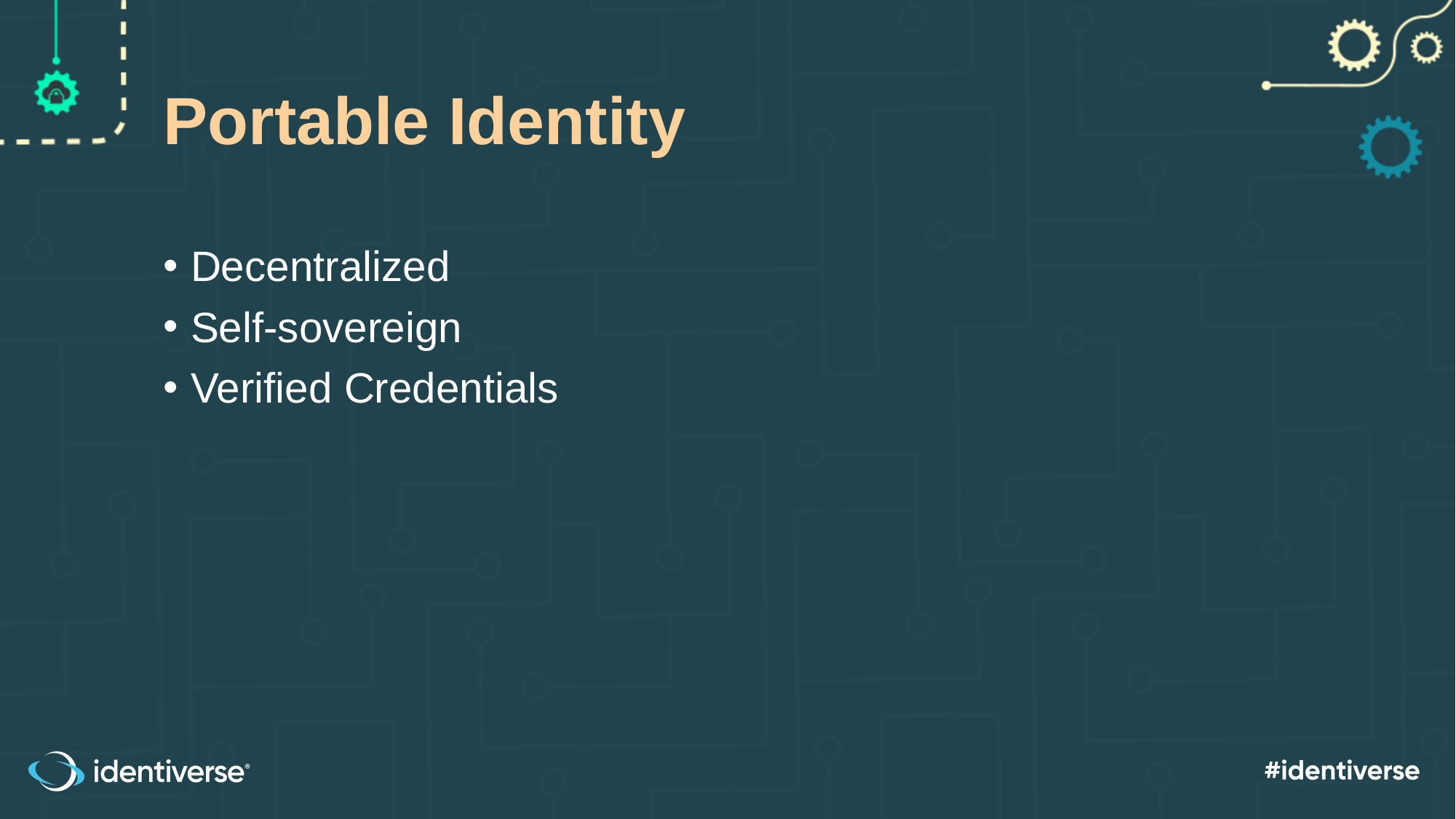

# Portable Identity
Decentralized
Self-sovereign
Verified Credentials